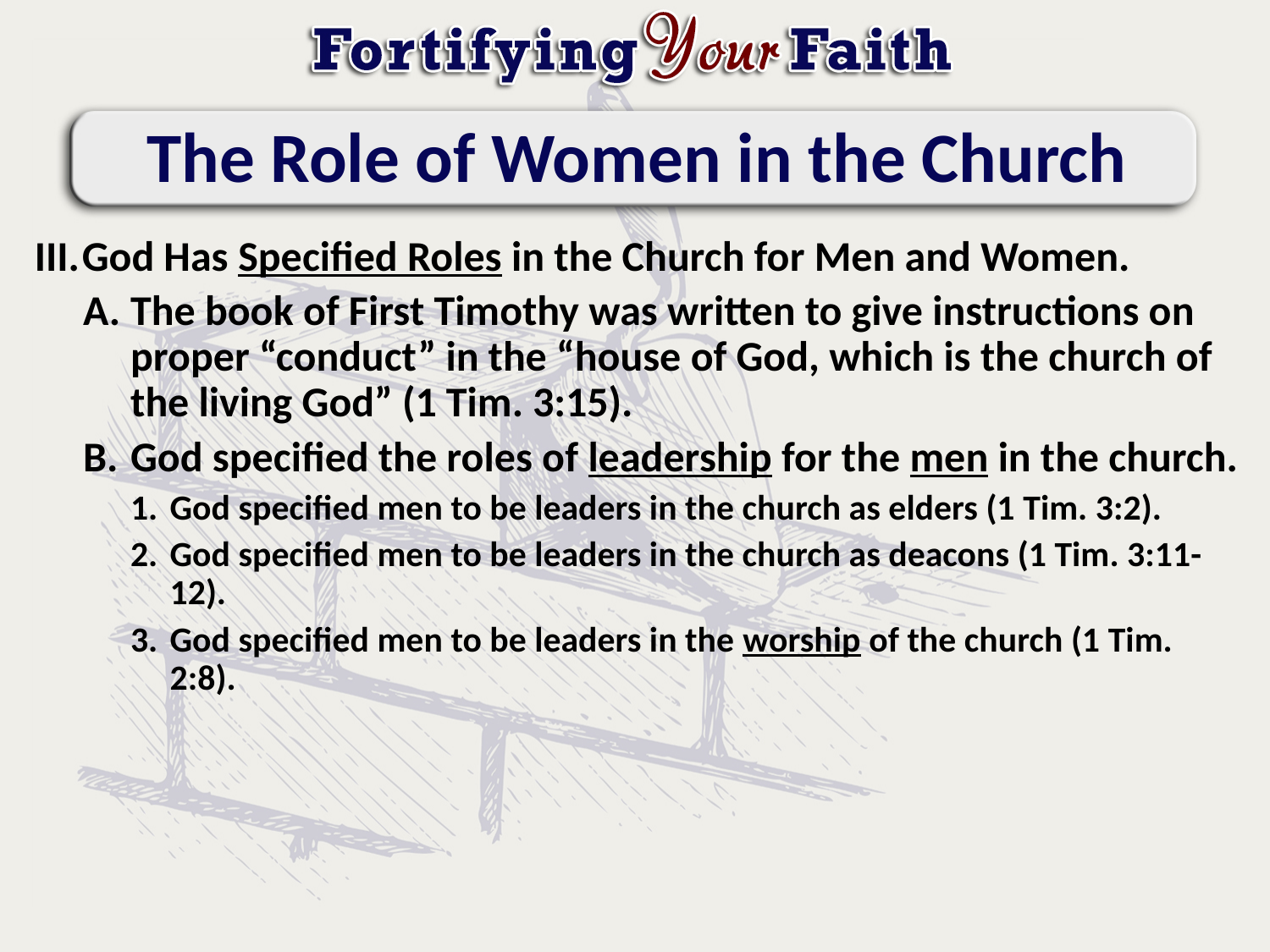

# The Role of Women in the Church
God Has Specified Roles in the Church for Men and Women.
The book of First Timothy was written to give instructions on proper “conduct” in the “house of God, which is the church of the living God” (1 Tim. 3:15).
God specified the roles of leadership for the men in the church.
God specified men to be leaders in the church as elders (1 Tim. 3:2).
God specified men to be leaders in the church as deacons (1 Tim. 3:11-12).
God specified men to be leaders in the worship of the church (1 Tim. 2:8).